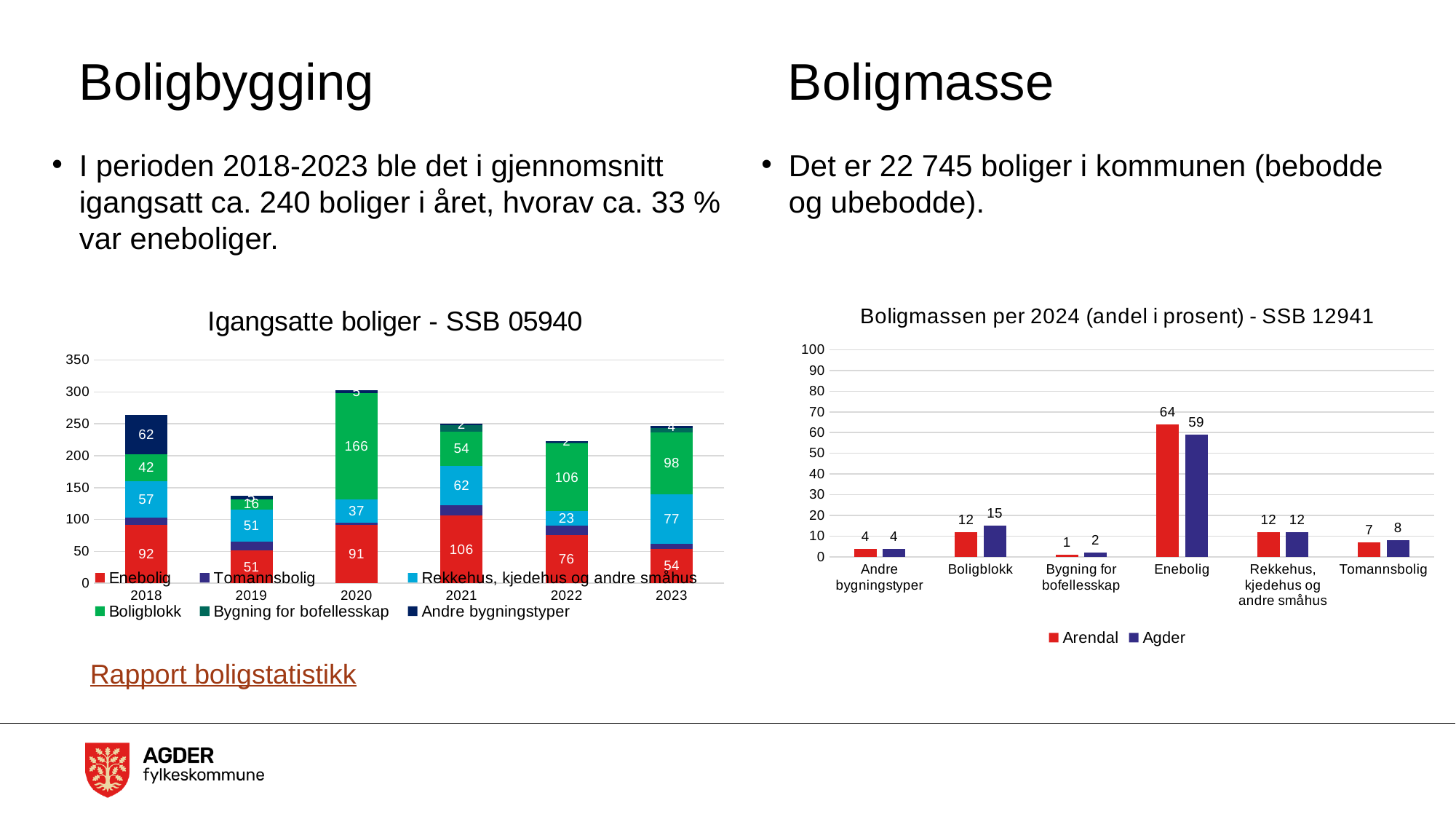

# Boligbygging
Boligmasse
I perioden 2018-2023 ble det i gjennomsnitt igangsatt ca. 240 boliger i året, hvorav ca. 33 % var eneboliger.
Det er 22 745 boliger i kommunen (bebodde og ubebodde).

### Chart: Igangsatte boliger - SSB 05940

| Category | Enebolig | Tomannsbolig | Rekkehus, kjedehus og andre småhus | Boligblokk | Bygning for bofellesskap | Andre bygningstyper |
|---|---|---|---|---|---|---|
| 2018 | 92.0 | 11.0 | 57.0 | 42.0 | 0.0 | 62.0 |
| 2019 | 51.0 | 14.0 | 51.0 | 16.0 | 0.0 | 5.0 |
| 2020 | 91.0 | 4.0 | 37.0 | 166.0 | 0.0 | 5.0 |
| 2021 | 106.0 | 16.0 | 62.0 | 54.0 | 10.0 | 2.0 |
| 2022 | 76.0 | 14.0 | 23.0 | 106.0 | 2.0 | 2.0 |
| 2023 | 54.0 | 8.0 | 77.0 | 98.0 | 6.0 | 4.0 |

### Chart: Boligmassen per 2024 (andel i prosent) - SSB 12941

| Category | Arendal | Agder |
|---|---|---|
| Andre bygningstyper | 4.0 | 4.0 |
| Boligblokk | 12.0 | 15.0 |
| Bygning for bofellesskap | 1.0 | 2.0 |
| Enebolig | 64.0 | 59.0 |
| Rekkehus, kjedehus og andre småhus | 12.0 | 12.0 |
| Tomannsbolig | 7.0 | 8.0 |
Rapport boligstatistikk